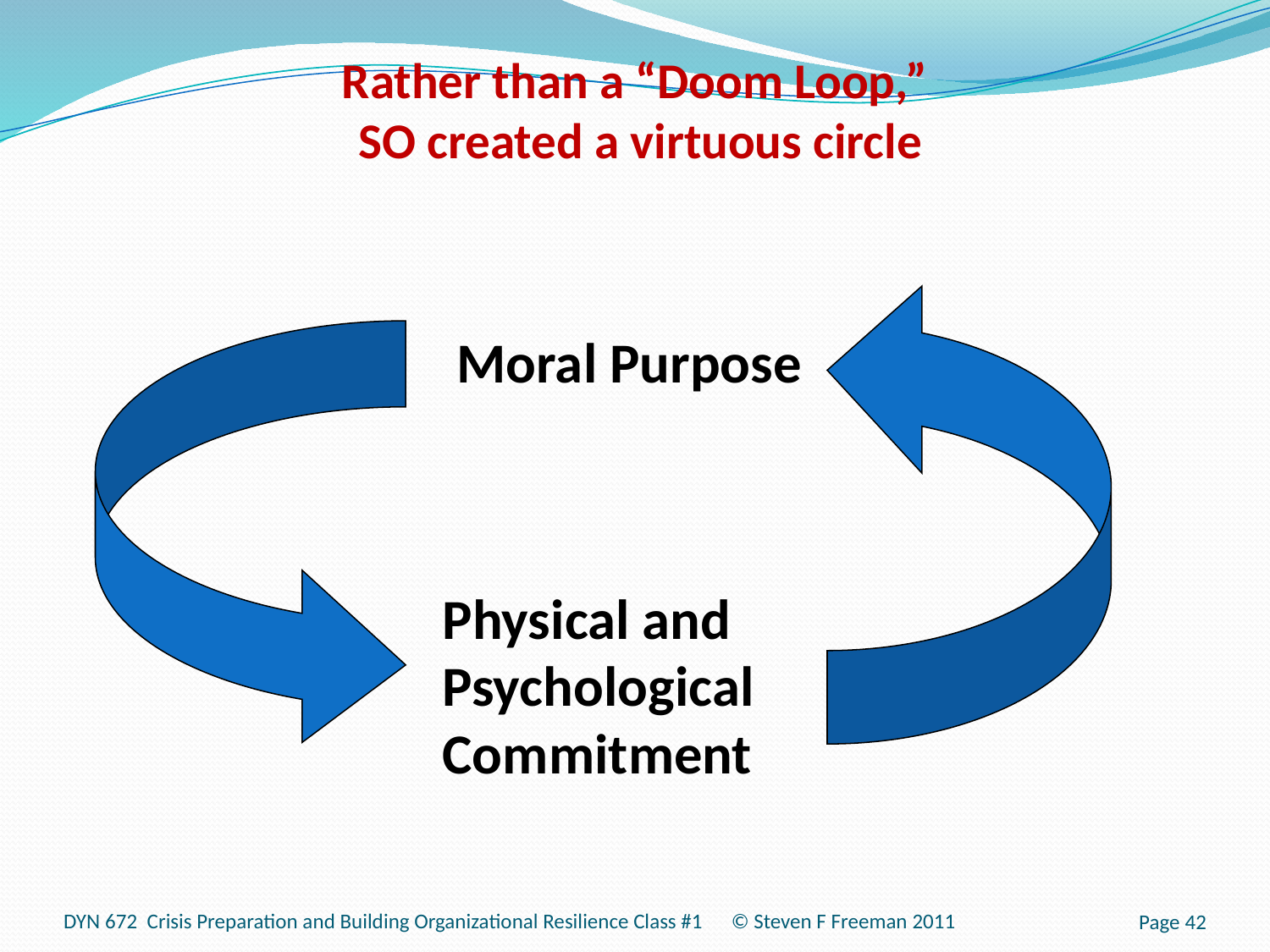

# Rather than a “Doom Loop,” SO created a virtuous circle

Moral Purpose

Physical and Psychological
Commitment

Page 42
DYN 672  Crisis Preparation and Building Organizational Resilience Class #1      © Steven F Freeman 2011